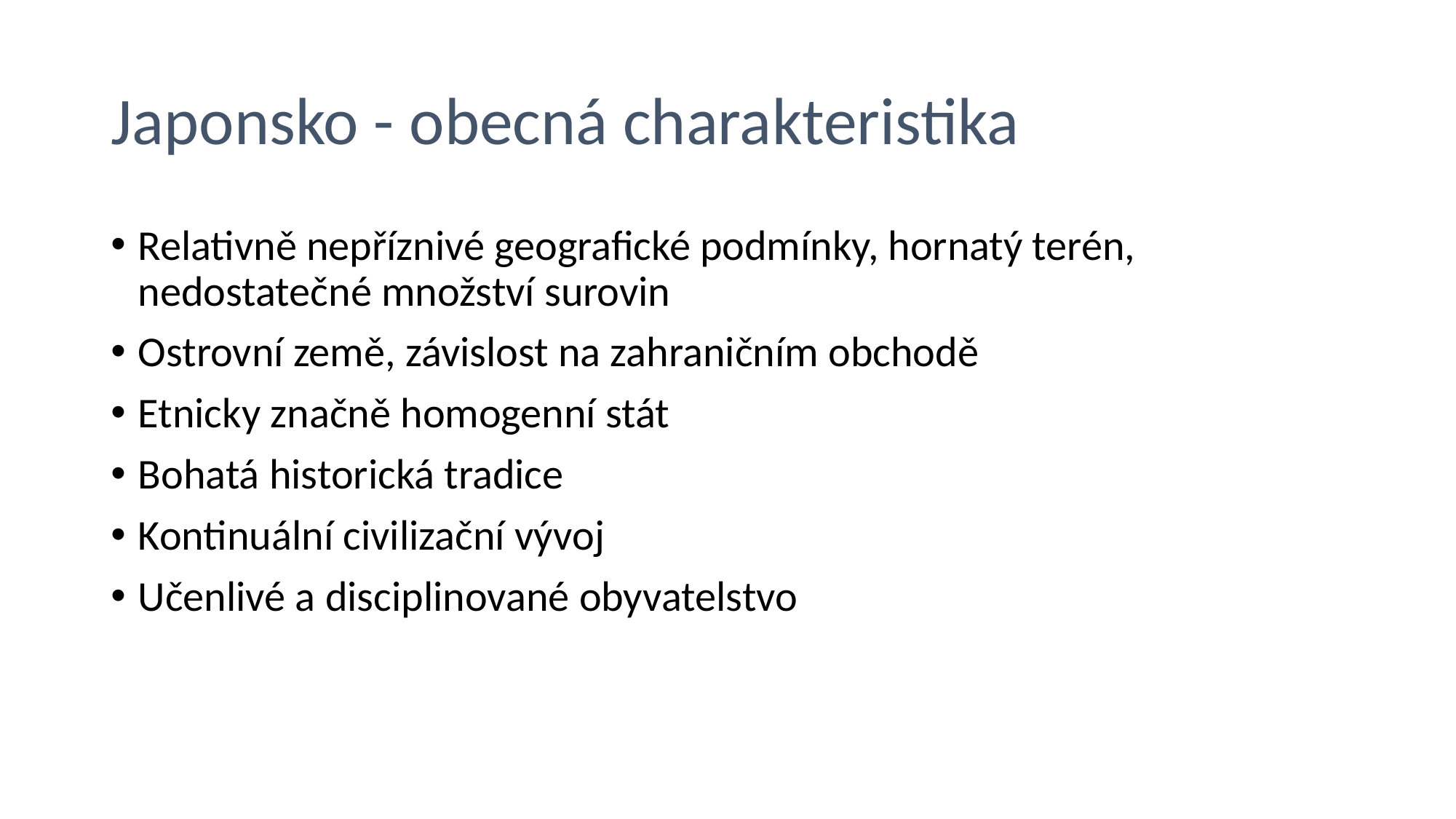

# Japonsko - obecná charakteristika
Relativně nepříznivé geografické podmínky, hornatý terén, nedostatečné množství surovin
Ostrovní země, závislost na zahraničním obchodě
Etnicky značně homogenní stát
Bohatá historická tradice
Kontinuální civilizační vývoj
Učenlivé a disciplinované obyvatelstvo